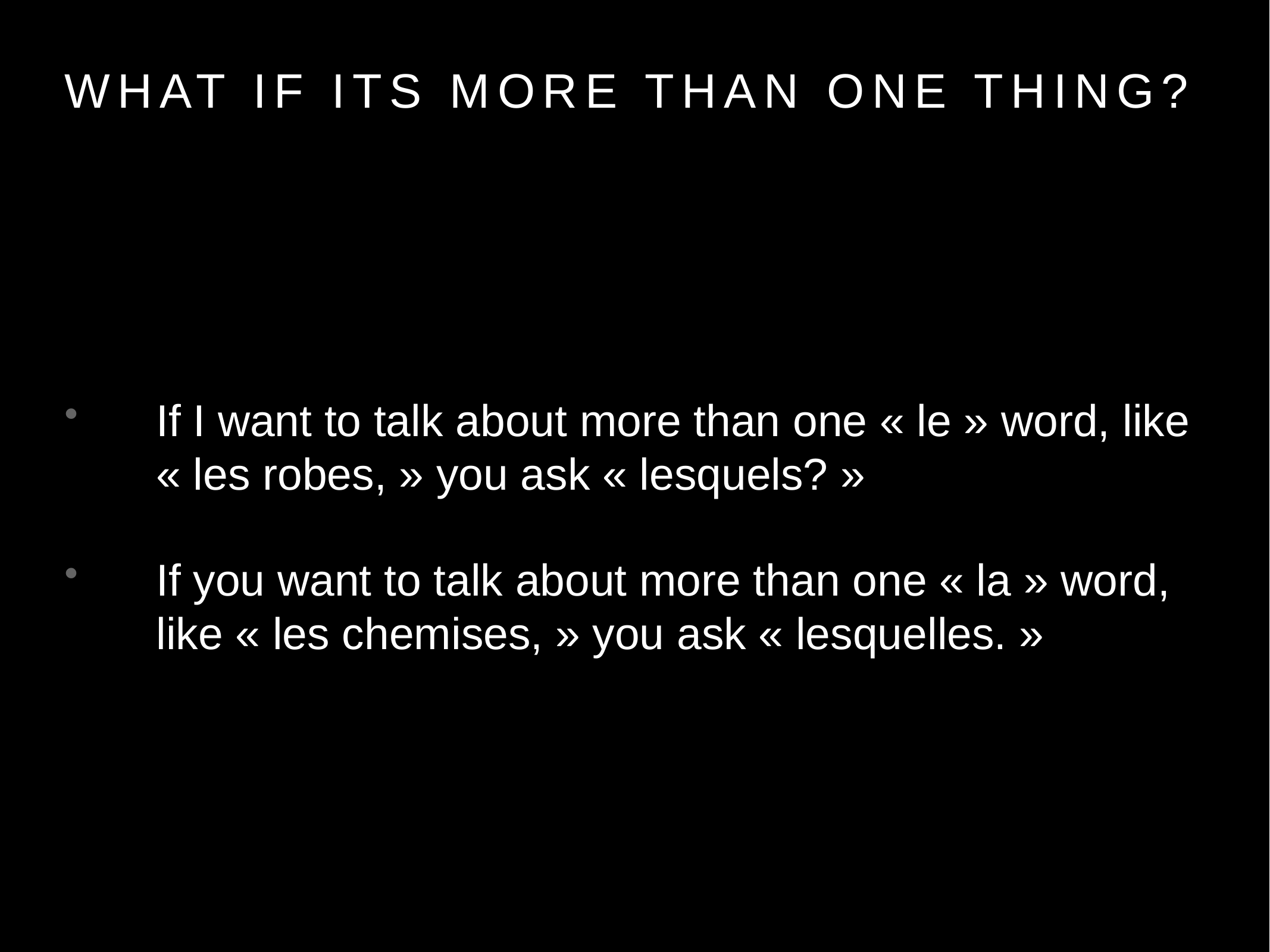

# what if its more than one thing?
If I want to talk about more than one « le » word, like « les robes, » you ask « lesquels? »
If you want to talk about more than one « la » word, like « les chemises, » you ask « lesquelles. »